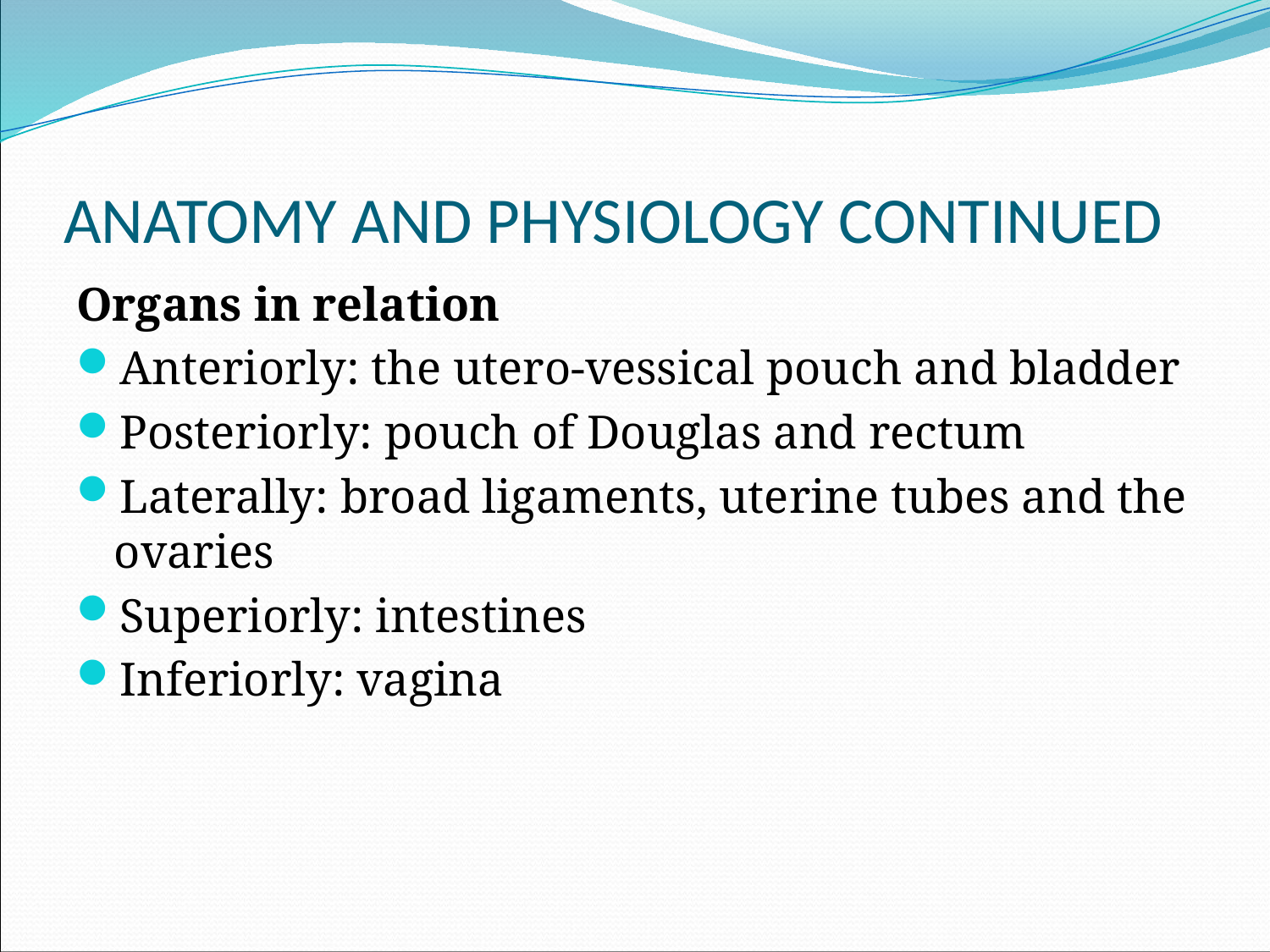

# ANATOMY AND PHYSIOLOGY CONTINUED
Organs in relation
Anteriorly: the utero-vessical pouch and bladder
Posteriorly: pouch of Douglas and rectum
Laterally: broad ligaments, uterine tubes and the ovaries
Superiorly: intestines
Inferiorly: vagina